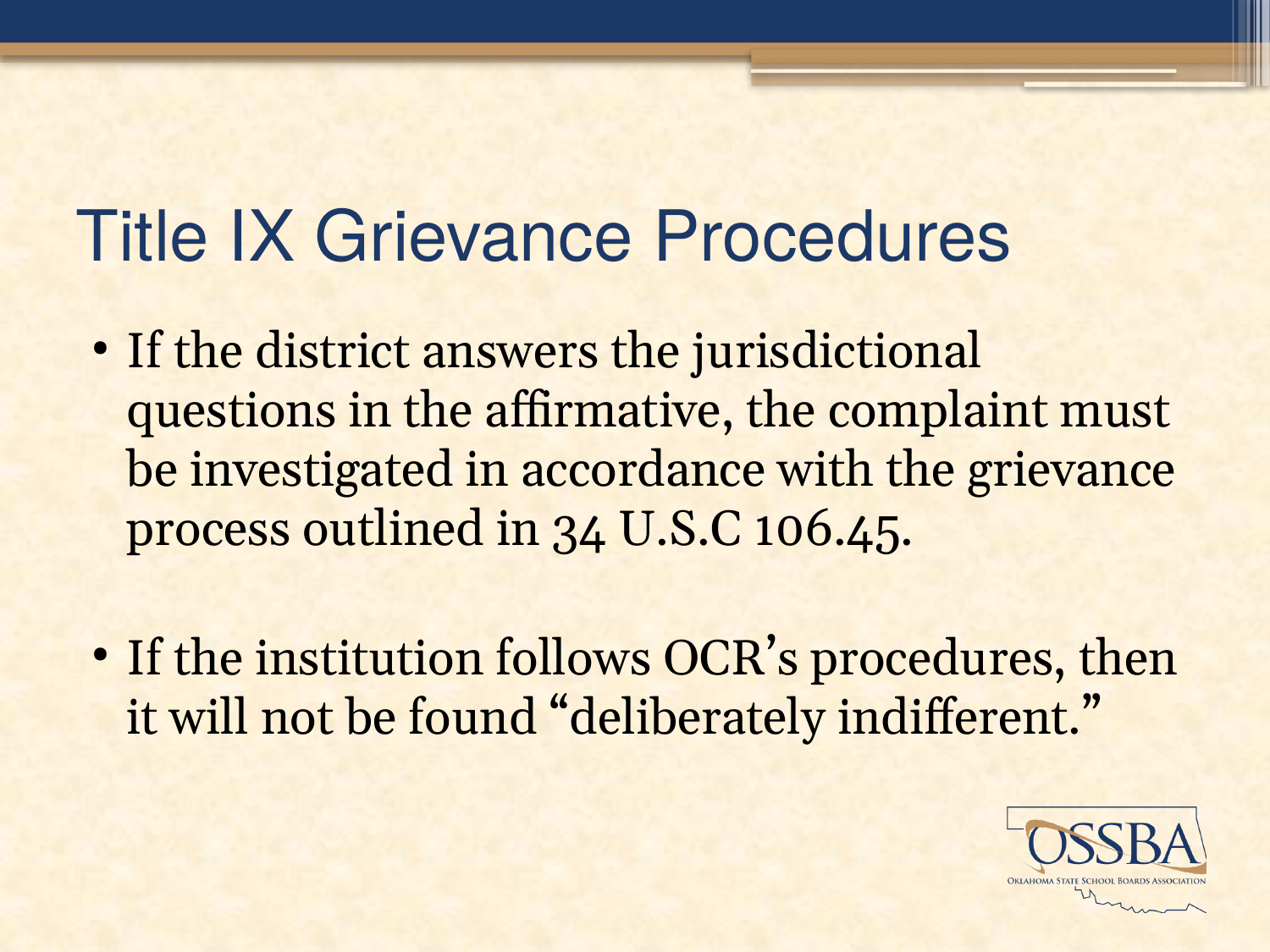

# Title IX Grievance Procedures
If the district answers the jurisdictional questions in the affirmative, the complaint must be investigated in accordance with the grievance process outlined in 34 U.S.C 106.45.

If the institution follows OCR’s procedures, then it will not be found “deliberately indifferent.”